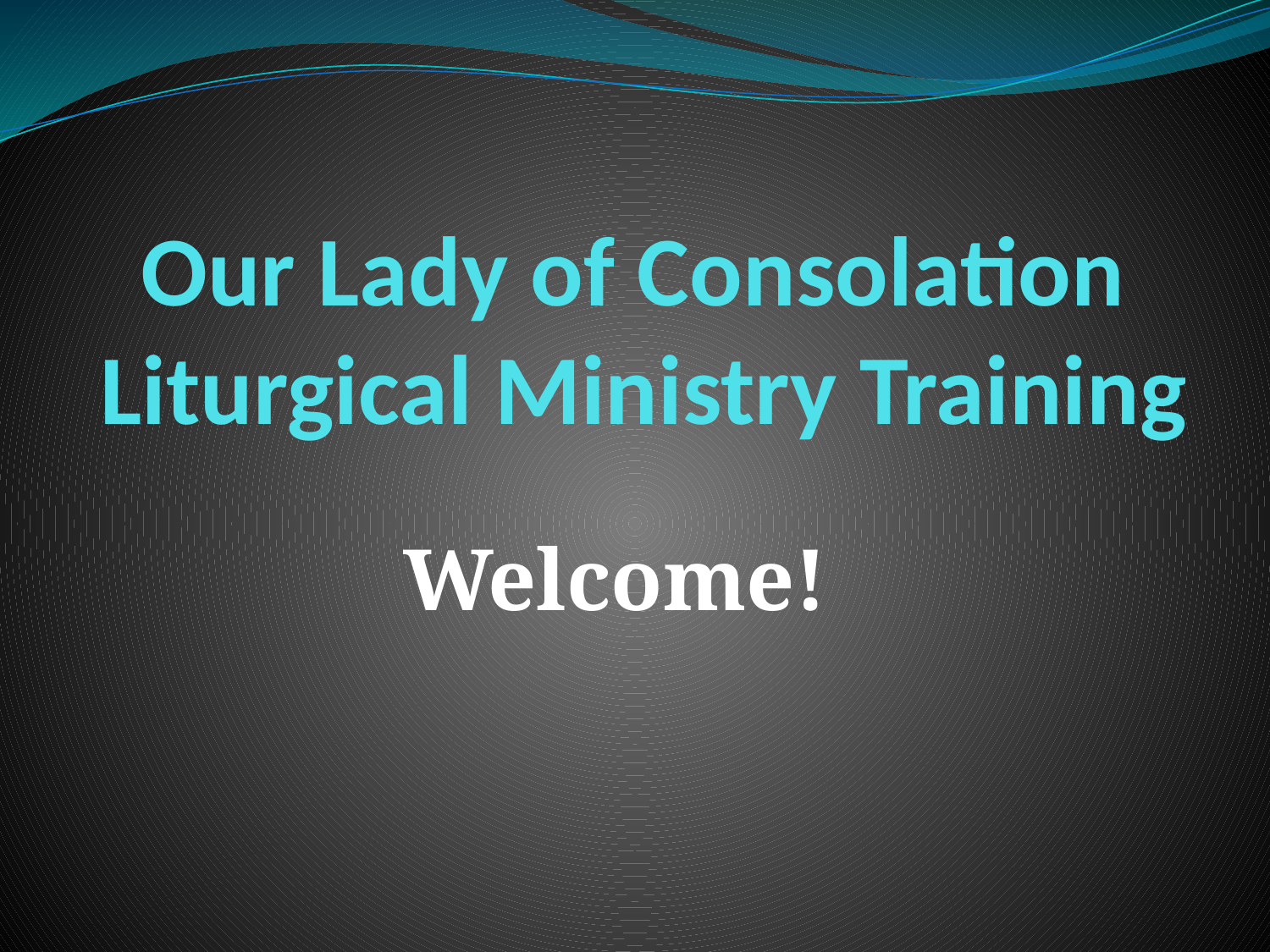

# Our Lady of Consolation Liturgical Ministry Training

Welcome!